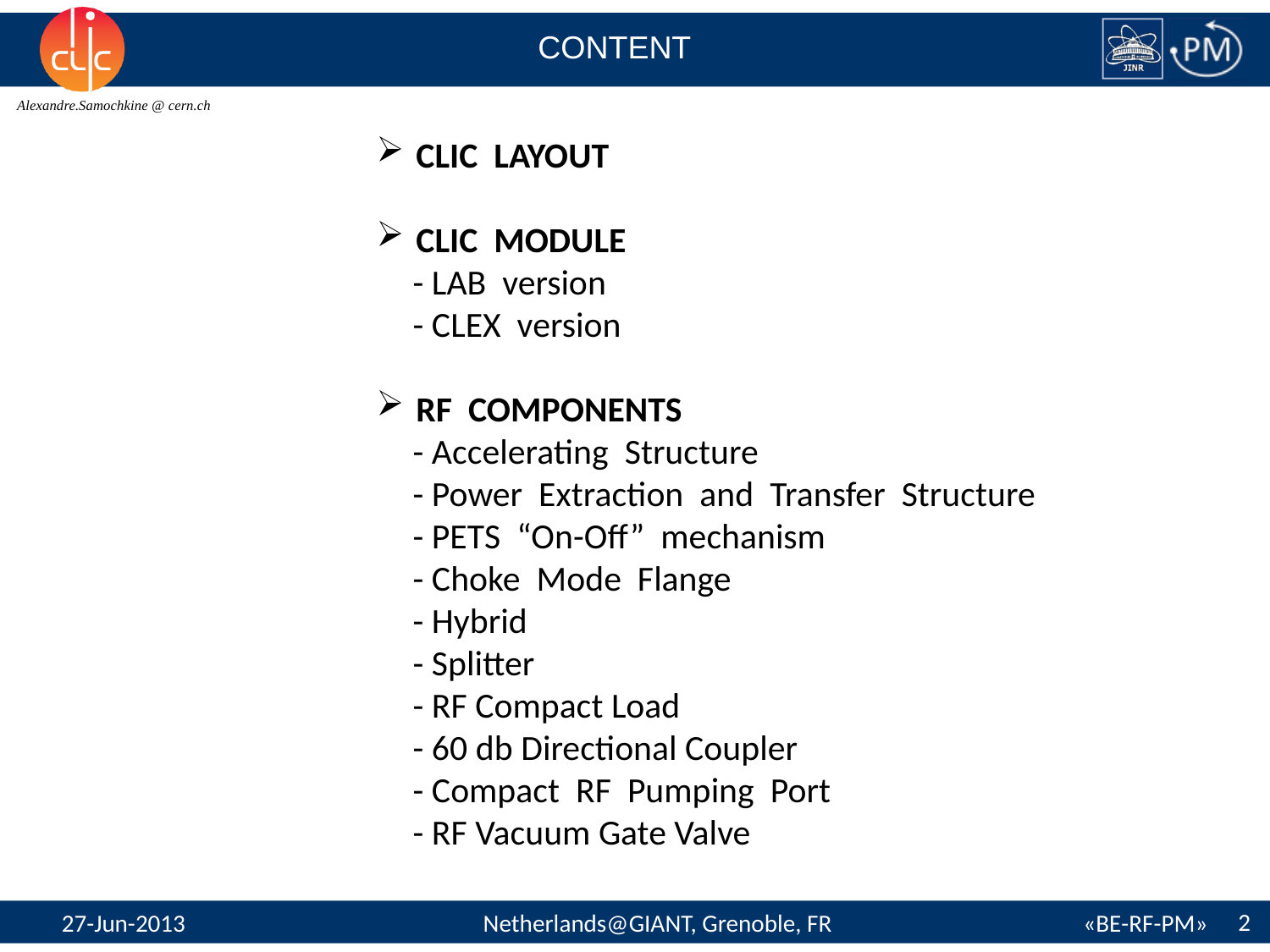

# CONTENT
CLIC  LAYOUT

CLIC  MODULE
- LAB  version
- CLEX  version

RF  COMPONENTS
- Accelerating  Structure
- Power  Extraction  and  Transfer  Structure
- PETS  “On-Off”  mechanism
- Choke  Mode  Flange
- Hybrid
- Splitter
- RF Compact Load
- 60 db Directional Coupler
- Compact  RF  Pumping  Port
- RF Vacuum Gate Valve